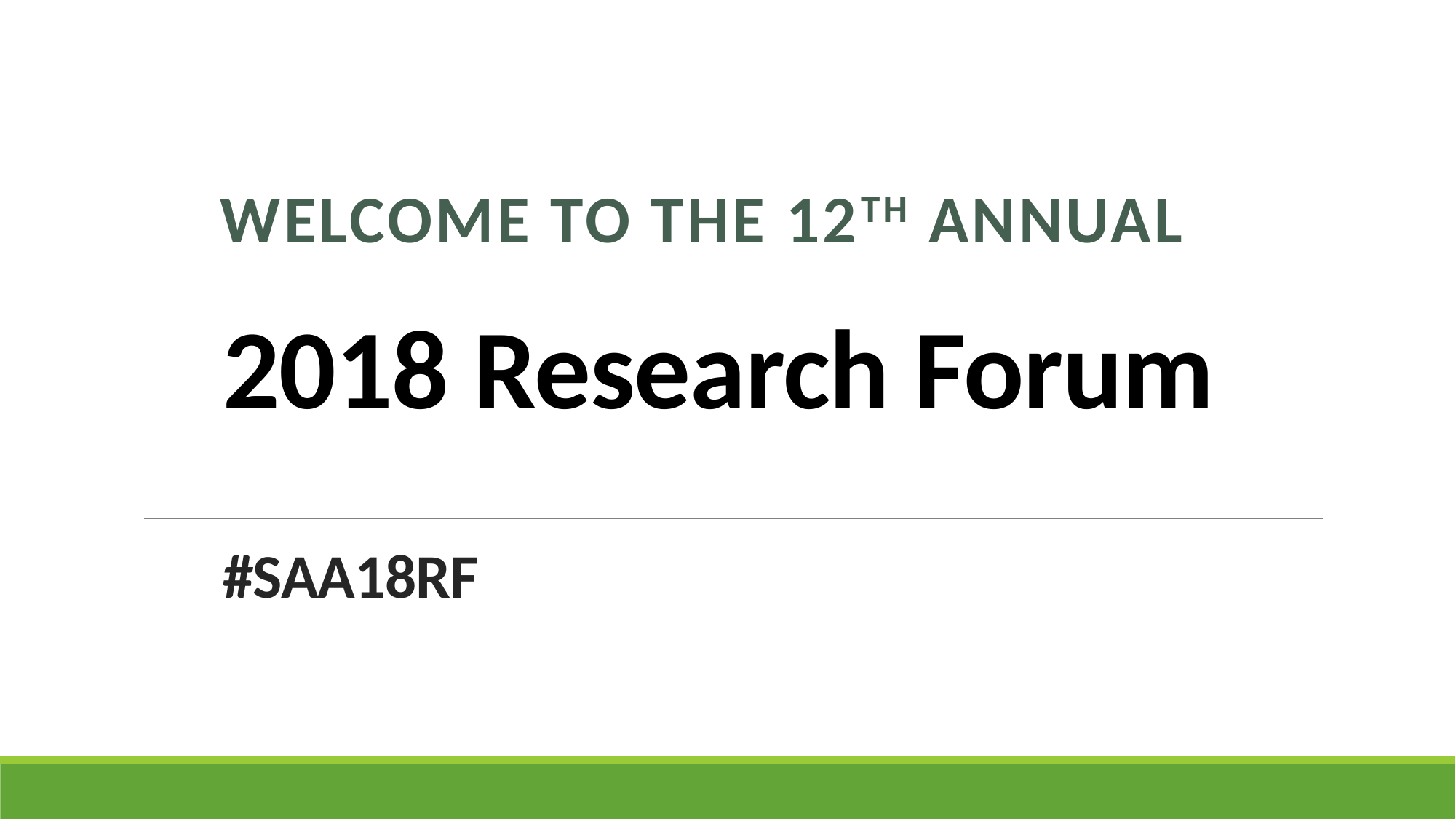

Welcome to the 12TH Annual
# 2018 Research Forum #SAA18RF